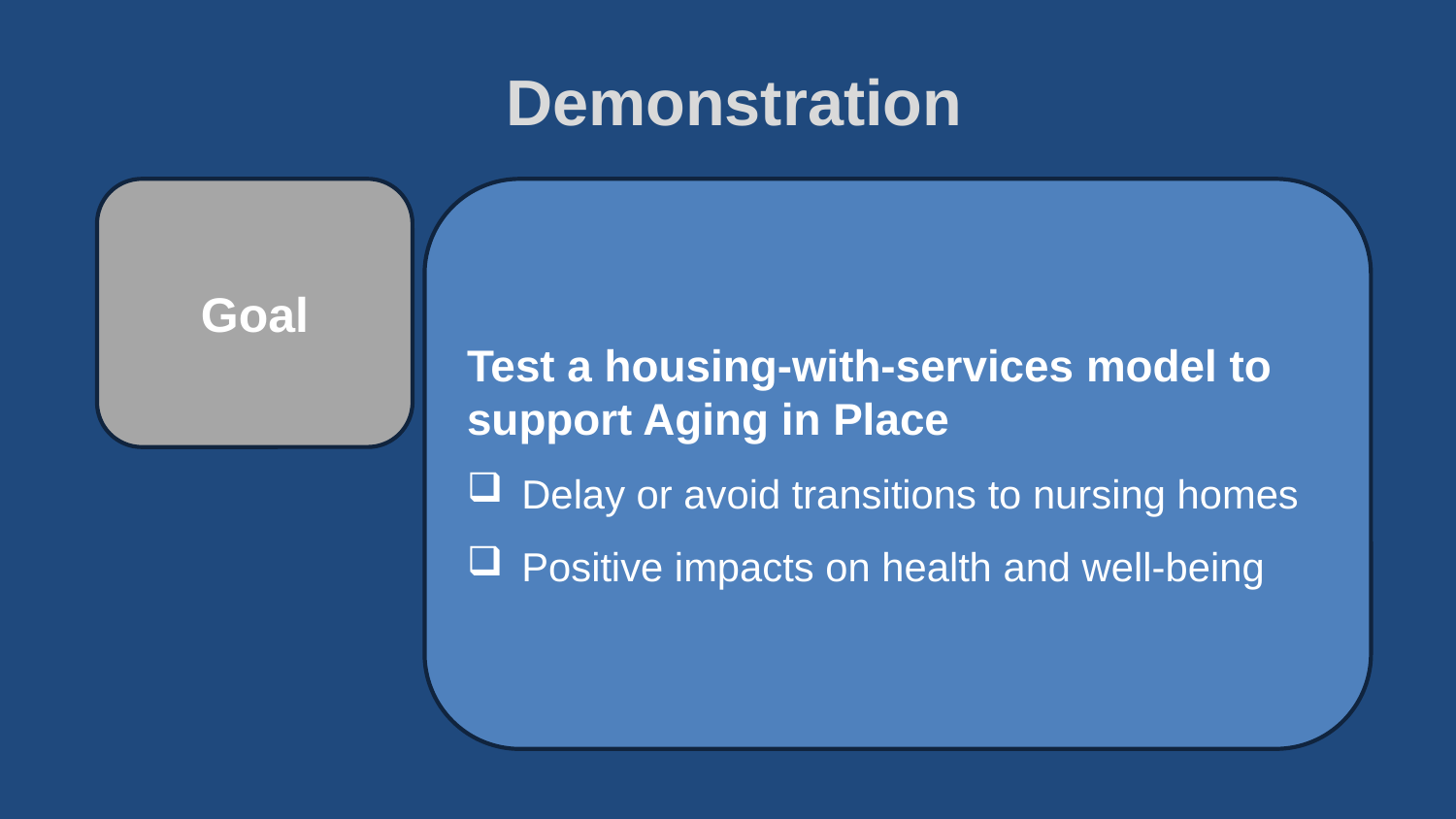

# Demonstration
Goal
Test a housing-with-services model to support Aging in Place
Delay or avoid transitions to nursing homes
Positive impacts on health and well-being